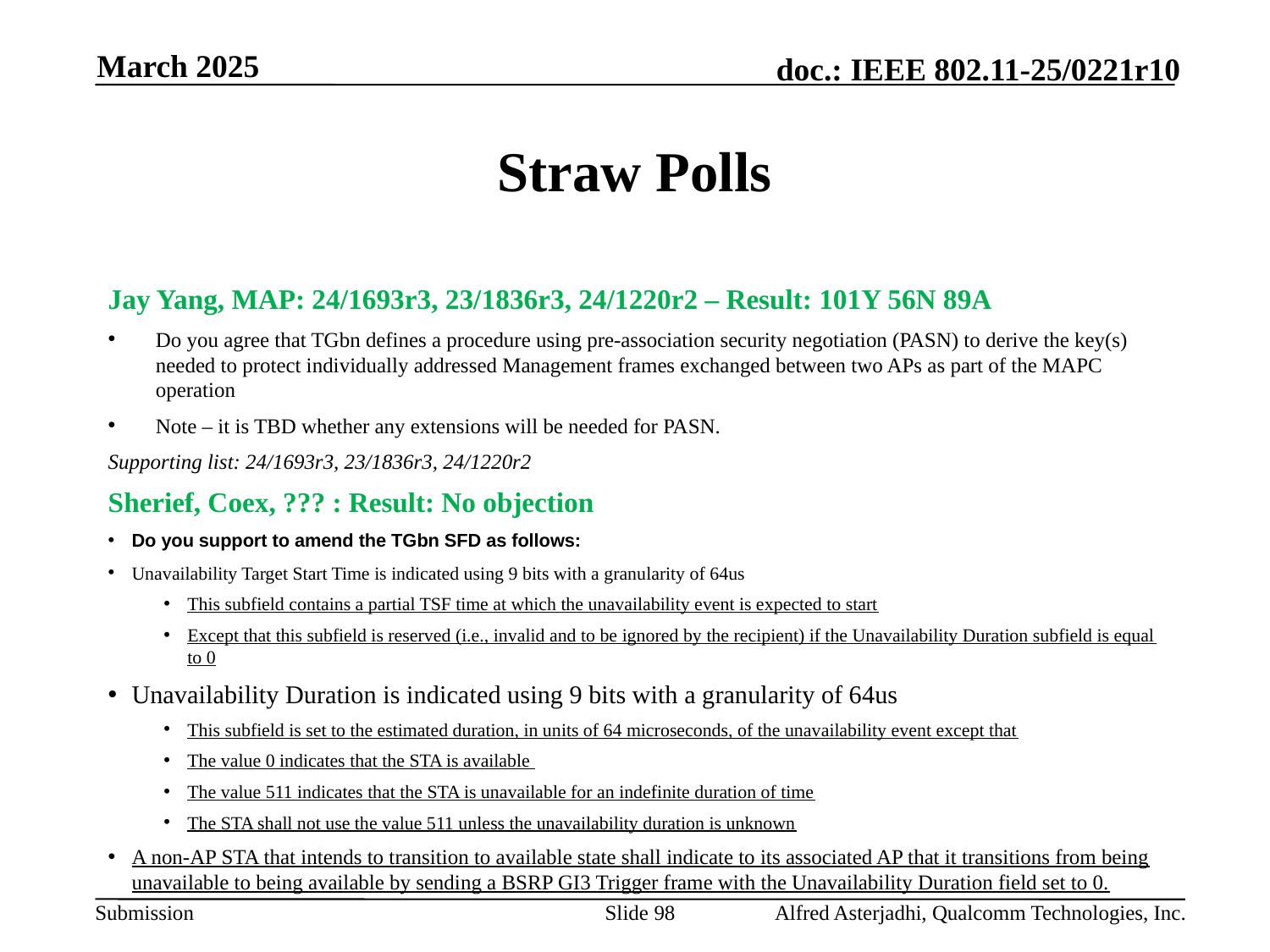

March 2025
# Straw Polls
Jay Yang, MAP: 24/1693r3, 23/1836r3, 24/1220r2 – Result: 101Y 56N 89A
Do you agree that TGbn defines a procedure using pre-association security negotiation (PASN) to derive the key(s) needed to protect individually addressed Management frames exchanged between two APs as part of the MAPC operation
Note – it is TBD whether any extensions will be needed for PASN.
Supporting list: 24/1693r3, 23/1836r3, 24/1220r2
Sherief, Coex, ??? : Result: No objection
Do you support to amend the TGbn SFD as follows:
Unavailability Target Start Time is indicated using 9 bits with a granularity of 64us
This subfield contains a partial TSF time at which the unavailability event is expected to start
Except that this subfield is reserved (i.e., invalid and to be ignored by the recipient) if the Unavailability Duration subfield is equal to 0
Unavailability Duration is indicated using 9 bits with a granularity of 64us
This subfield is set to the estimated duration, in units of 64 microseconds, of the unavailability event except that
The value 0 indicates that the STA is available
The value 511 indicates that the STA is unavailable for an indefinite duration of time
The STA shall not use the value 511 unless the unavailability duration is unknown
A non-AP STA that intends to transition to available state shall indicate to its associated AP that it transitions from being unavailable to being available by sending a BSRP GI3 Trigger frame with the Unavailability Duration field set to 0.

Slide 98
Alfred Asterjadhi, Qualcomm Technologies, Inc.